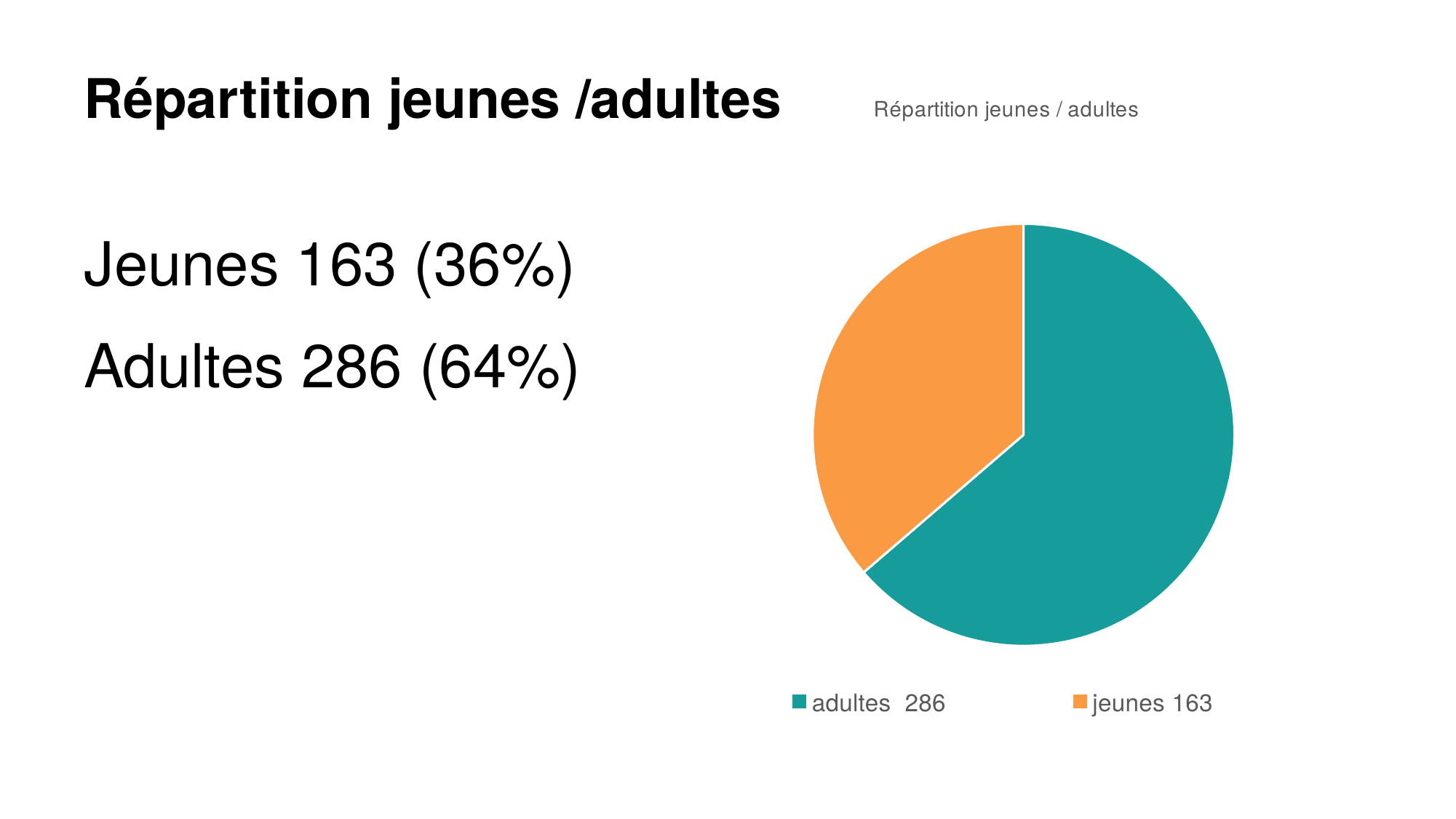

# Répartition jeunes /adultes

### Chart: Répartition jeunes / adultes

| Category | répartition jeunes / adultes |
|---|---|
| adultes  286 | 286.0 |
| jeunes 163 | 163.0 |
Jeunes 163 (36%)
Adultes 286 (64%)